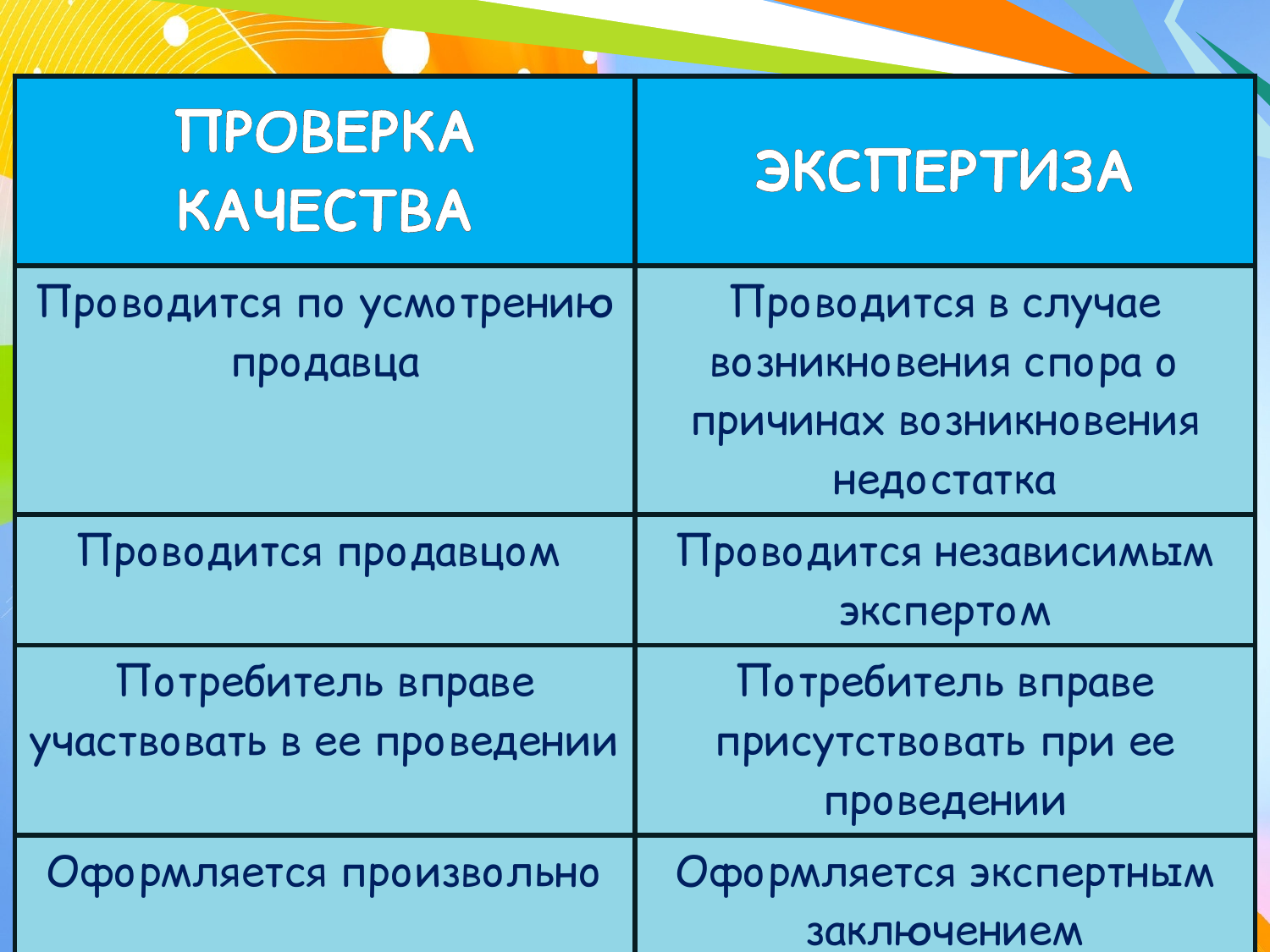

| ПРОВЕРКА КАЧЕСТВА | ЭКСПЕРТИЗА |
| --- | --- |
| Проводится по усмотрению продавца | Проводится в случае возникновения спора о причинах возникновения недостатка |
| Проводится продавцом | Проводится независимым экспертом |
| Потребитель вправе участвовать в ее проведении | Потребитель вправе присутствовать при ее проведении |
| Оформляется произвольно | Оформляется экспертным заключением |